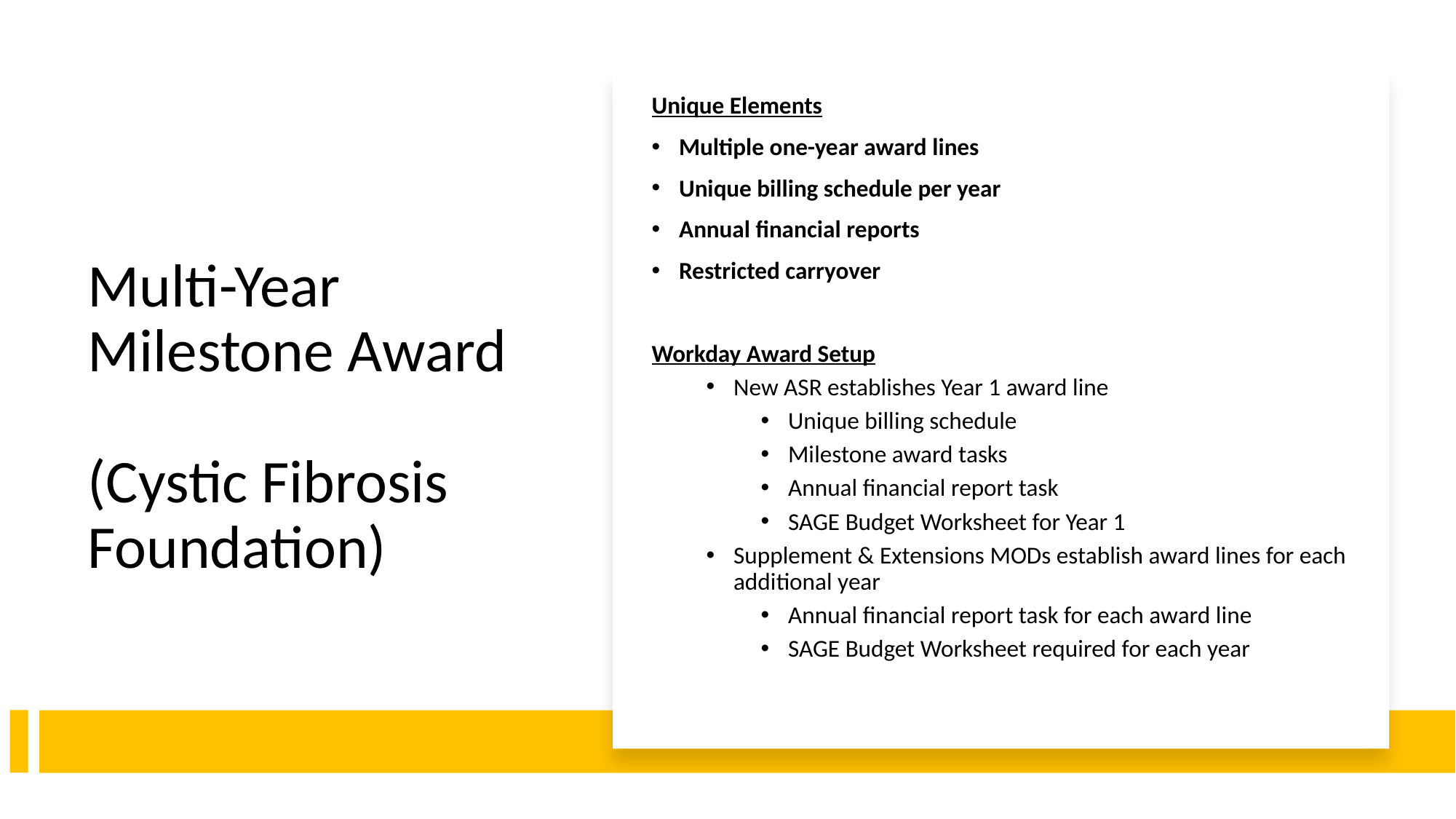

Unique Elements
Multiple one-year award lines
Unique billing schedule per year
Annual financial reports
Restricted carryover

Workday Award Setup
New ASR establishes Year 1 award line
Unique billing schedule
Milestone award tasks
Annual financial report task
SAGE Budget Worksheet for Year 1
Supplement & Extensions MODs establish award lines for each additional year
Annual financial report task for each award line
SAGE Budget Worksheet required for each year

# Multi-Year Milestone Award (Cystic Fibrosis Foundation)